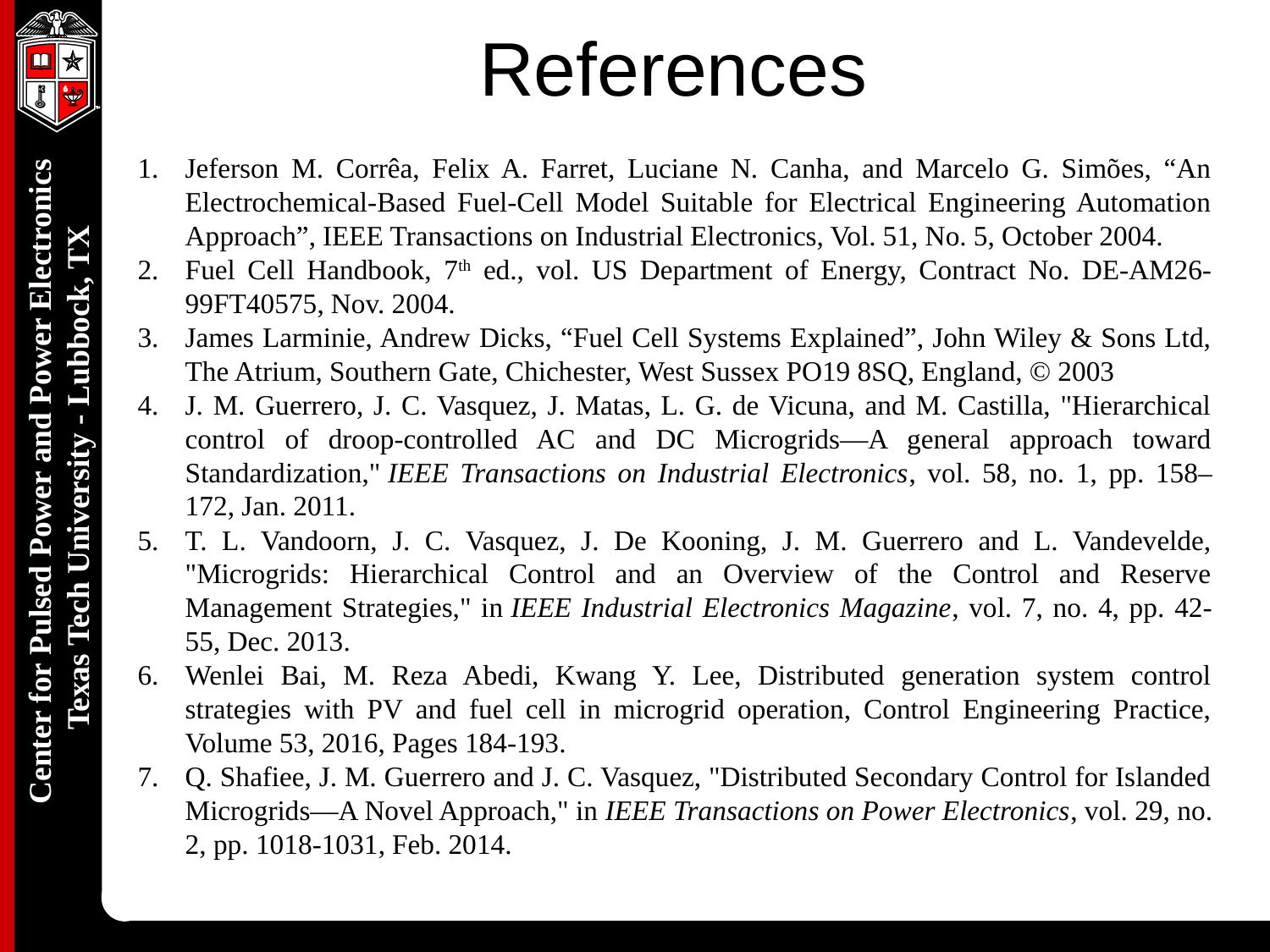

# References
Jeferson M. Corrêa, Felix A. Farret, Luciane N. Canha, and Marcelo G. Simões, “An Electrochemical-Based Fuel-Cell Model Suitable for Electrical Engineering Automation Approach”, IEEE Transactions on Industrial Electronics, Vol. 51, No. 5, October 2004.
Fuel Cell Handbook, 7th ed., vol. US Department of Energy, Contract No. DE-AM26-99FT40575, Nov. 2004.
James Larminie, Andrew Dicks, “Fuel Cell Systems Explained”, John Wiley & Sons Ltd, The Atrium, Southern Gate, Chichester, West Sussex PO19 8SQ, England, © 2003
J. M. Guerrero, J. C. Vasquez, J. Matas, L. G. de Vicuna, and M. Castilla, "Hierarchical control of droop-controlled AC and DC Microgrids—A general approach toward Standardization," IEEE Transactions on Industrial Electronics, vol. 58, no. 1, pp. 158–172, Jan. 2011.
T. L. Vandoorn, J. C. Vasquez, J. De Kooning, J. M. Guerrero and L. Vandevelde, "Microgrids: Hierarchical Control and an Overview of the Control and Reserve Management Strategies," in IEEE Industrial Electronics Magazine, vol. 7, no. 4, pp. 42-55, Dec. 2013.
Wenlei Bai, M. Reza Abedi, Kwang Y. Lee, Distributed generation system control strategies with PV and fuel cell in microgrid operation, Control Engineering Practice, Volume 53, 2016, Pages 184-193.
Q. Shafiee, J. M. Guerrero and J. C. Vasquez, "Distributed Secondary Control for Islanded Microgrids—A Novel Approach," in IEEE Transactions on Power Electronics, vol. 29, no. 2, pp. 1018-1031, Feb. 2014.